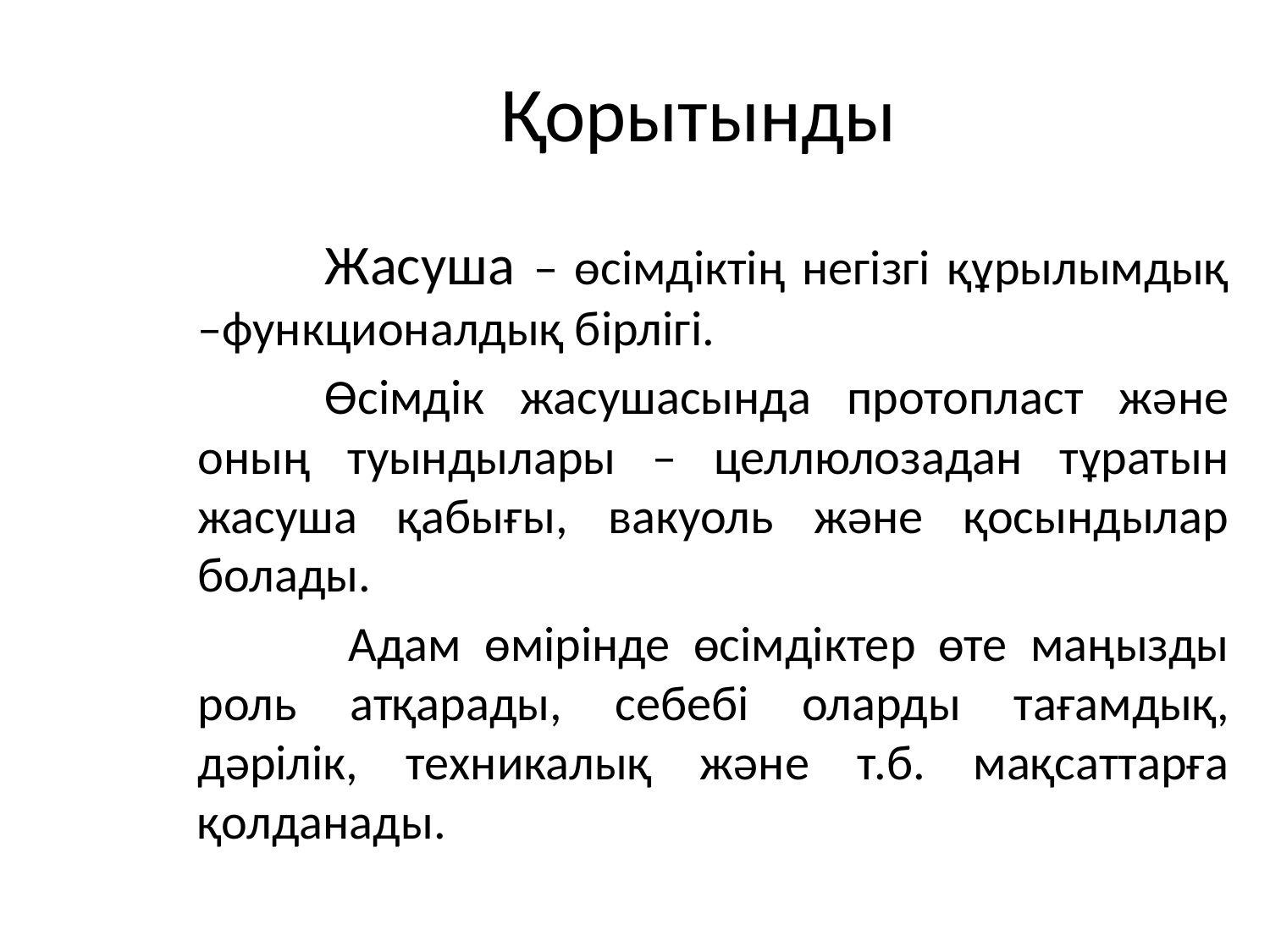

# Қорытынды
		Жасуша – өсімдіктің негізгі құрылымдық –функционалдық бірлігі.
		Өсімдік жасушасында протопласт және оның туындылары – целлюлозадан тұратын жасуша қабығы, вакуоль және қосындылар болады.
		 Адам өмірінде өсімдіктер өте маңызды роль атқарады, себебі оларды тағамдық, дәрілік, техникалық және т.б. мақсаттарға қолданады.